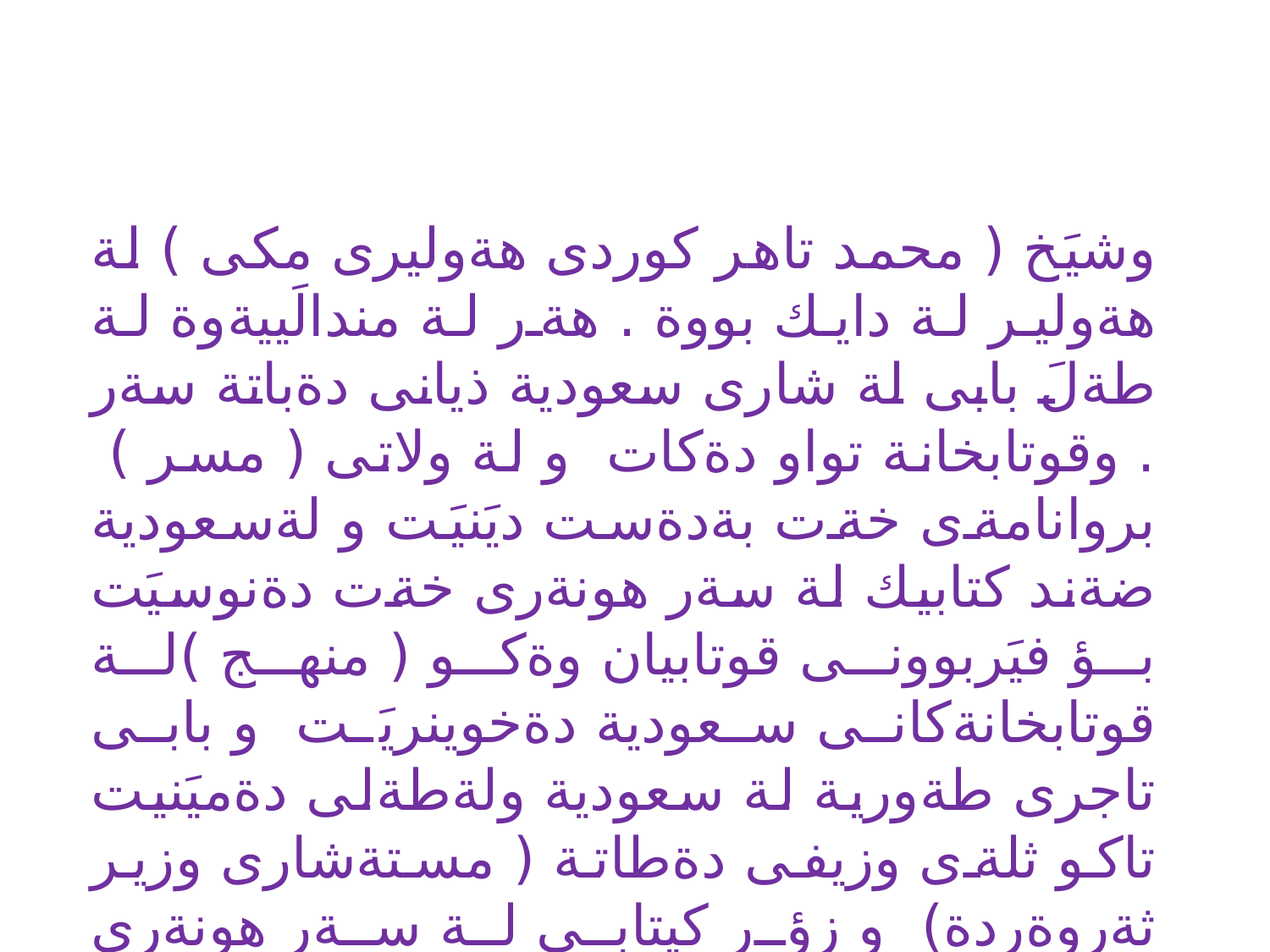

وشيَخ ( محمد تاهر كوردى هةوليرى مكى ) لة هةولير لة دايك بووة . هةر لة مندالَييةوة لة طةلَ بابى لة شارى سعودية ذيانى دةباتة سةر . وقوتابخانة تواو دةكات  و لة ولاتى ( مسر )  بروانامةى خةت بةدةست ديَنيَت و لةسعودية ضةند كتابيك لة سةر هونةرى خةت دةنوسيَت بؤ فيَربوونى قوتابيان وةكو ( منهج )لة قوتابخانةكانى سعودية دةخوينريَت  و بابى تاجرى طةورية لة سعودية ولةطةلى دةميَنيت تاكو ثلةى وزيفى دةطاتة ( مستةشارى وزير ثةروةردة)  و زؤر كيتابى لة سةر هونةرى خةت و زخرفة نوساوة .